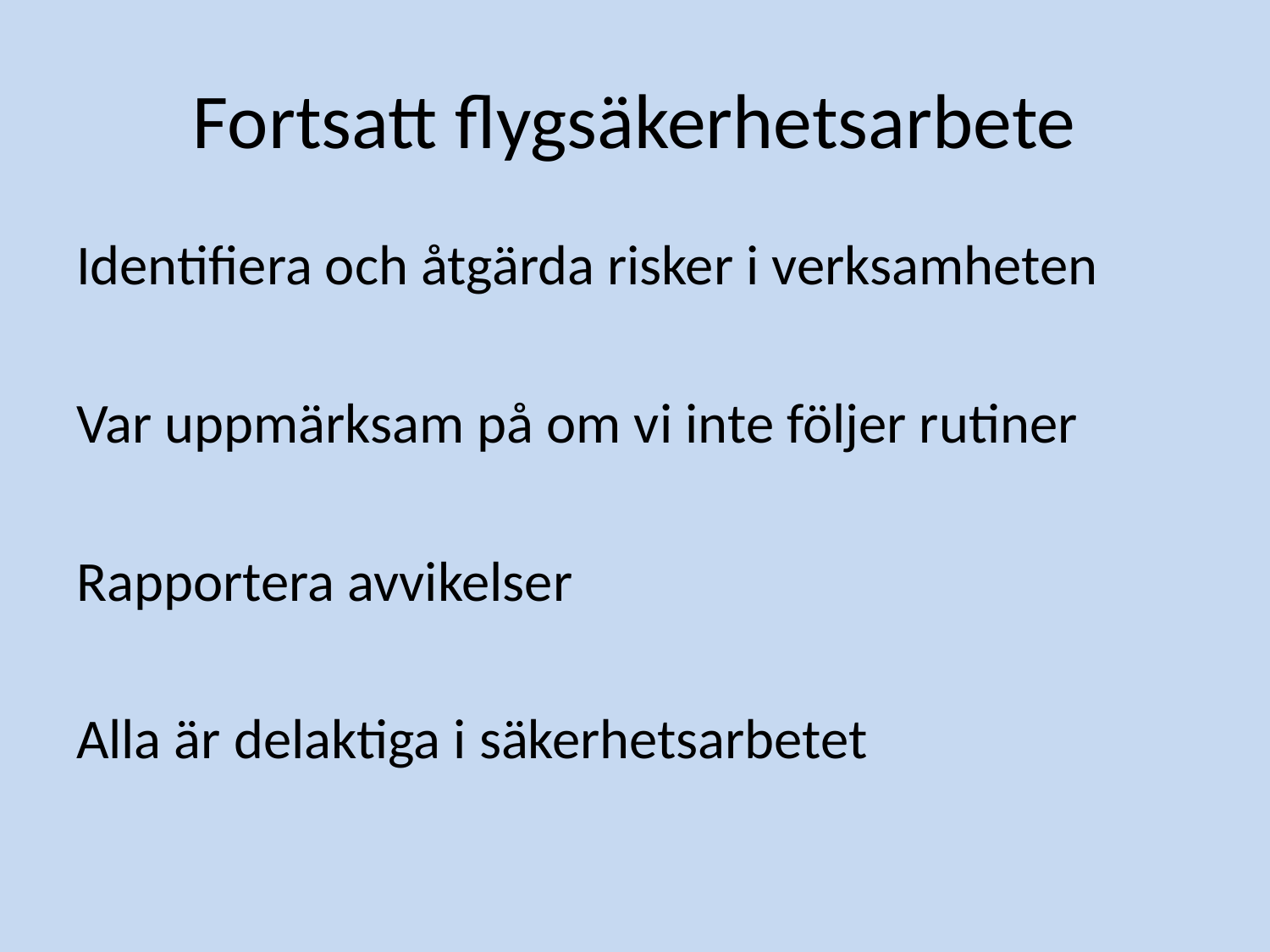

# Fortsatt flygsäkerhetsarbete
Identifiera och åtgärda risker i verksamheten

Var uppmärksam på om vi inte följer rutiner

Rapportera avvikelser

Alla är delaktiga i säkerhetsarbetet